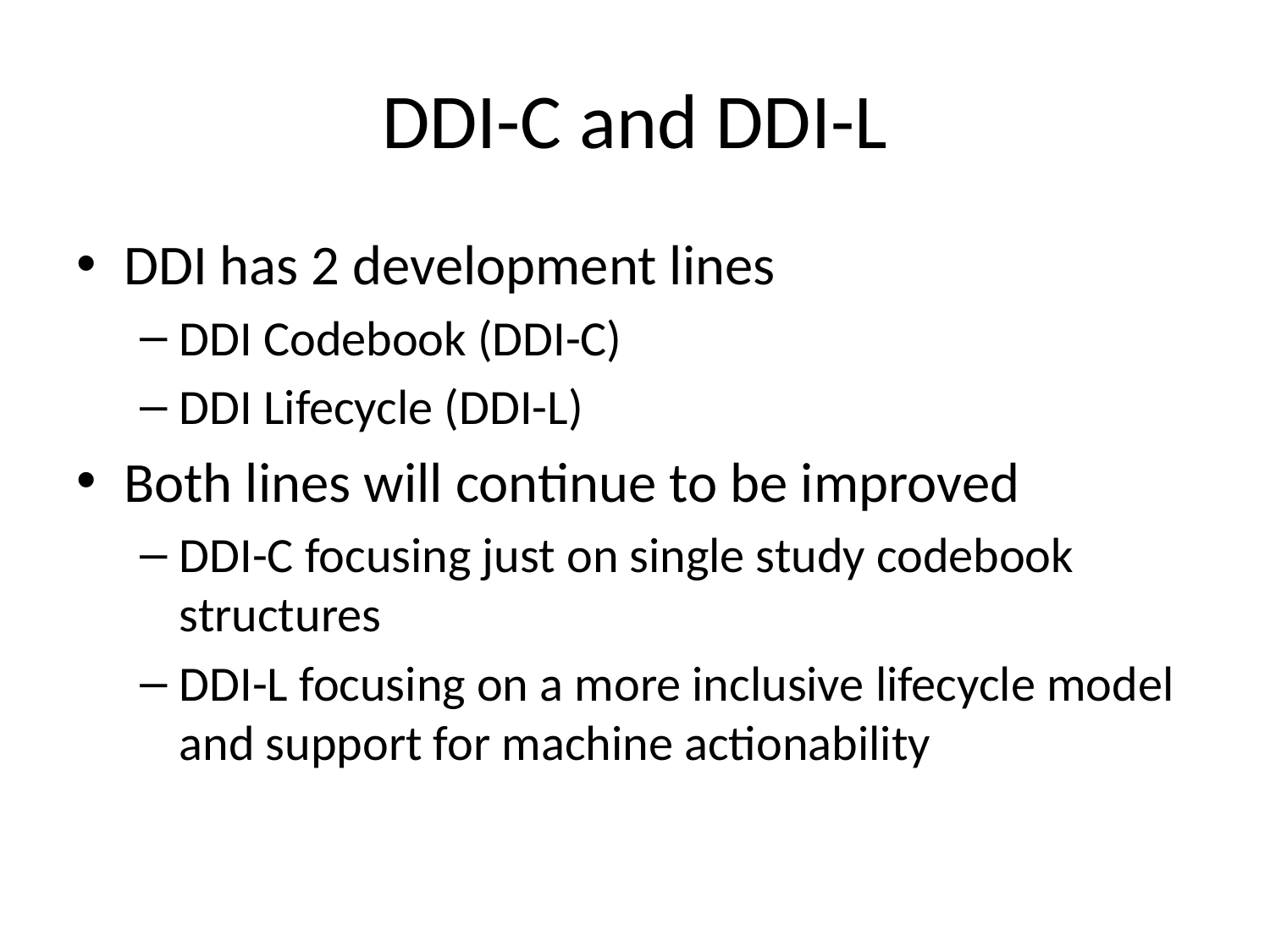

# DDI-C and DDI-L
DDI has 2 development lines
DDI Codebook (DDI-C)
DDI Lifecycle (DDI-L)
Both lines will continue to be improved
DDI-C focusing just on single study codebook structures
DDI-L focusing on a more inclusive lifecycle model and support for machine actionability